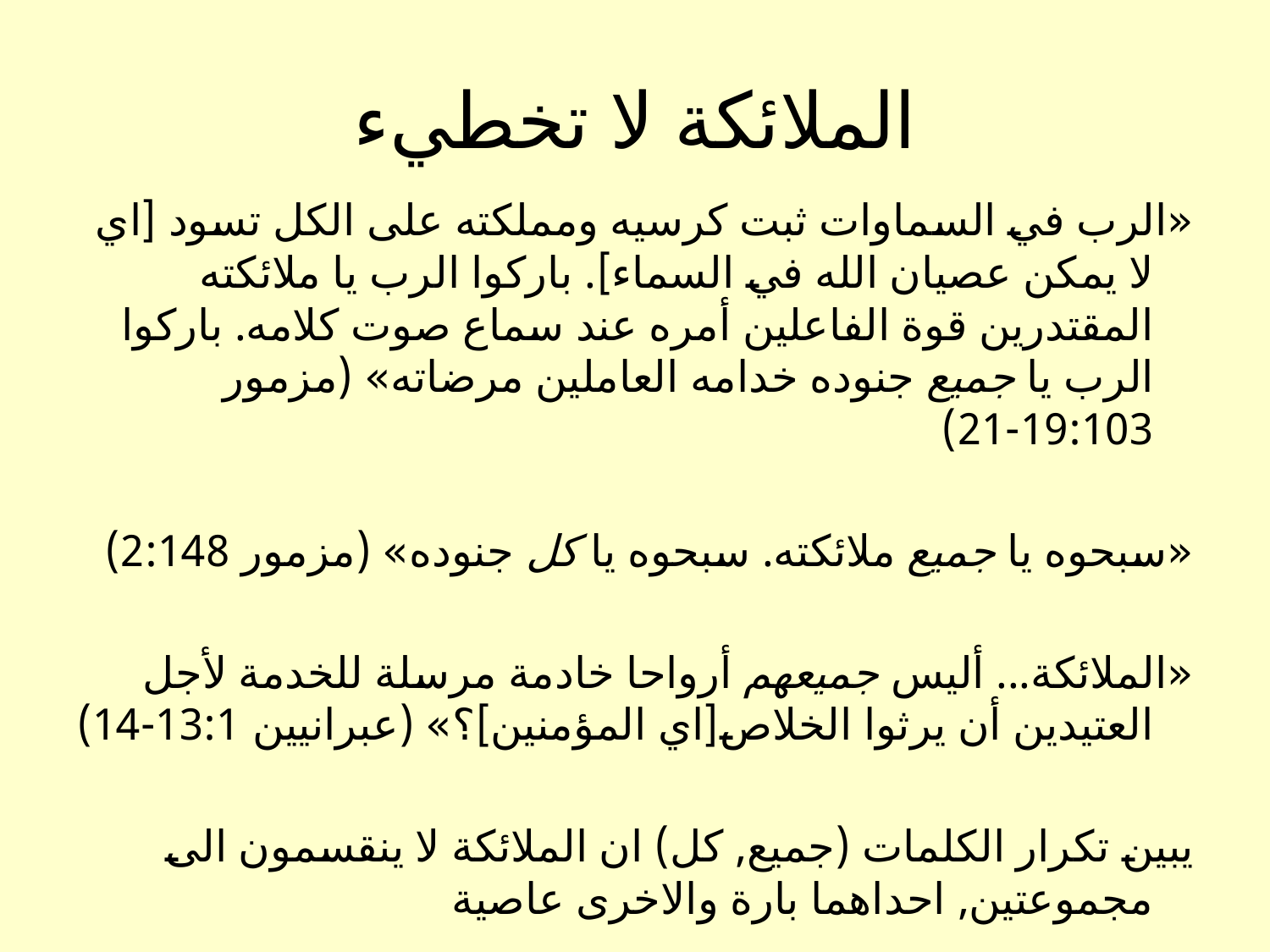

# الملائكة لا تخطيء
«الرب في السماوات ثبت كرسيه ومملكته على الكل تسود [اي لا يمكن عصيان الله في السماء]. باركوا الرب يا ملائكته المقتدرين قوة الفاعلين أمره عند سماع صوت كلامه. باركوا الرب يا جميع جنوده خدامه العاملين مرضاته» (مزمور 19:103-21)

«سبحوه يا جميع ملائكته. سبحوه يا كل جنوده» (مزمور 2:148)

«الملائكة... أليس جميعهم أرواحا خادمة مرسلة للخدمة لأجل العتيدين أن يرثوا الخلاص[اي المؤمنين]؟» (عبرانيين 13:1-14)

يبين تكرار الكلمات (جميع, كل) ان الملائكة لا ينقسمون الى مجموعتين, احداهما بارة والاخرى عاصية